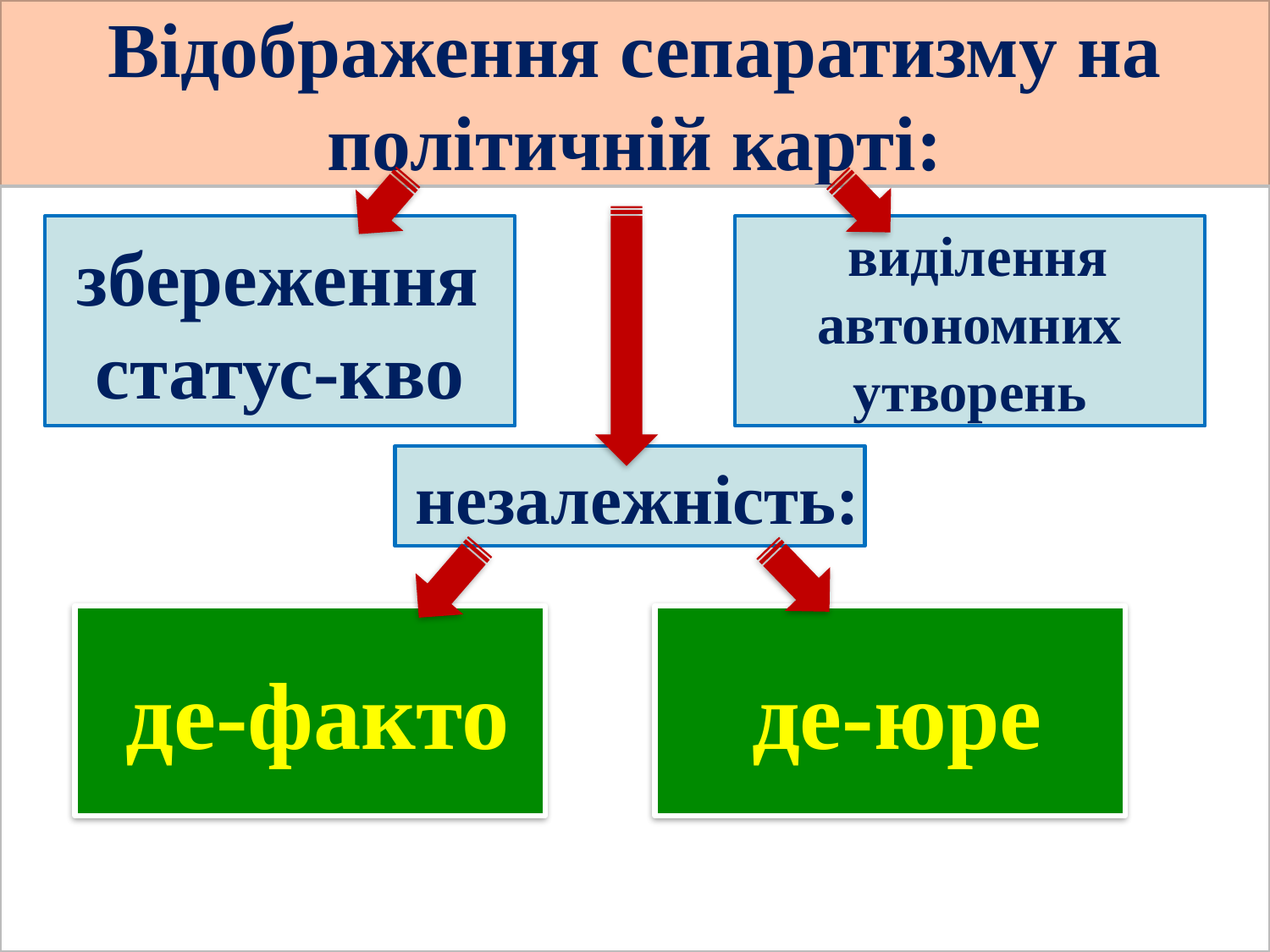

Відображення сепаратизму на політичній карті:

 збереження
статус-кво
 виділення
 автономних
утворень
#

 незалежність:

 де-факто
 де-юре